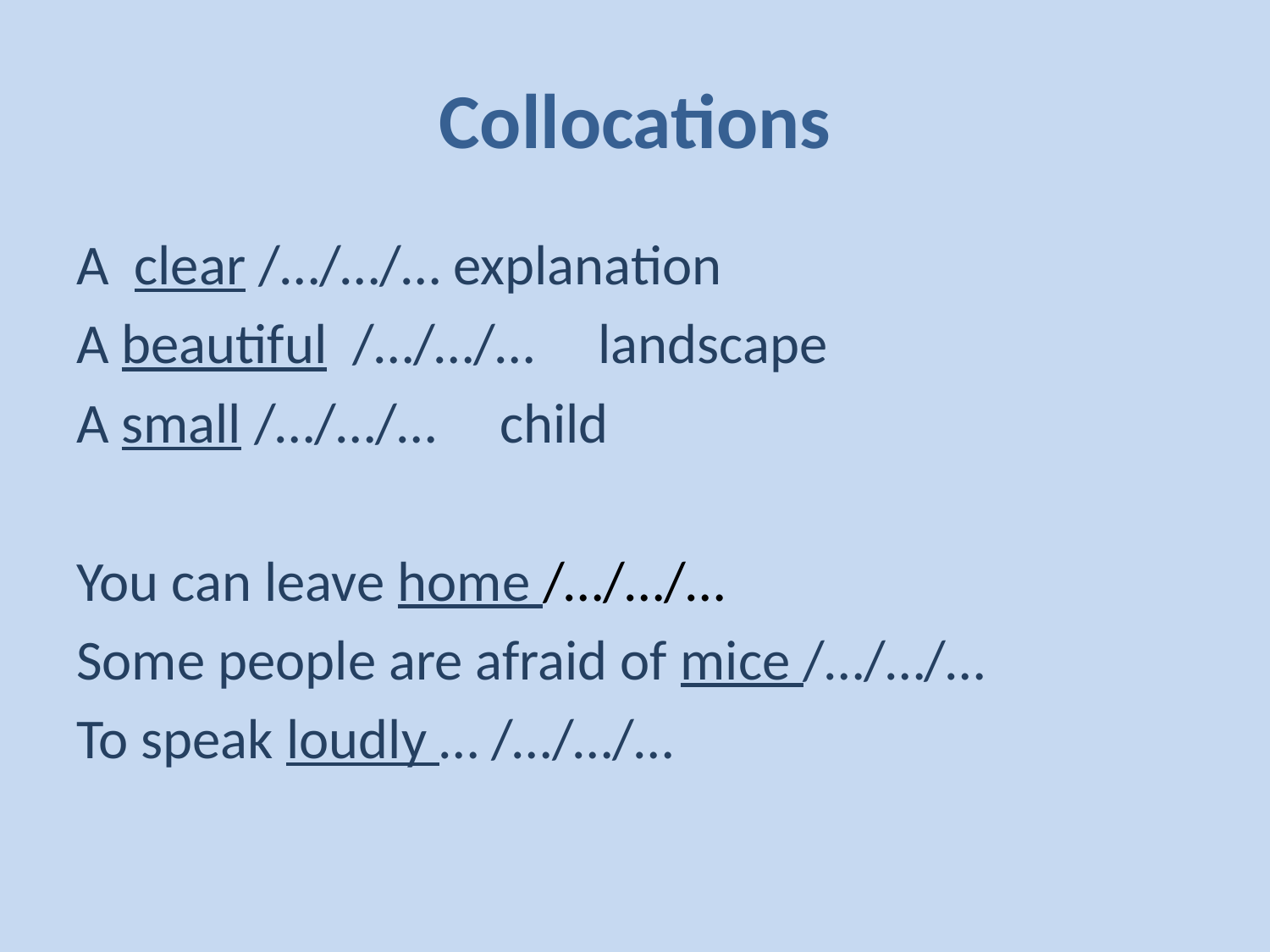

# Collocations
A  clear /…/…/… explanation
A beautiful  /…/…/…     landscape
A small /…/…/…     child

You can leave home /…/…/…
Some people are afraid of mice /…/…/…
To speak loudly … /…/…/…